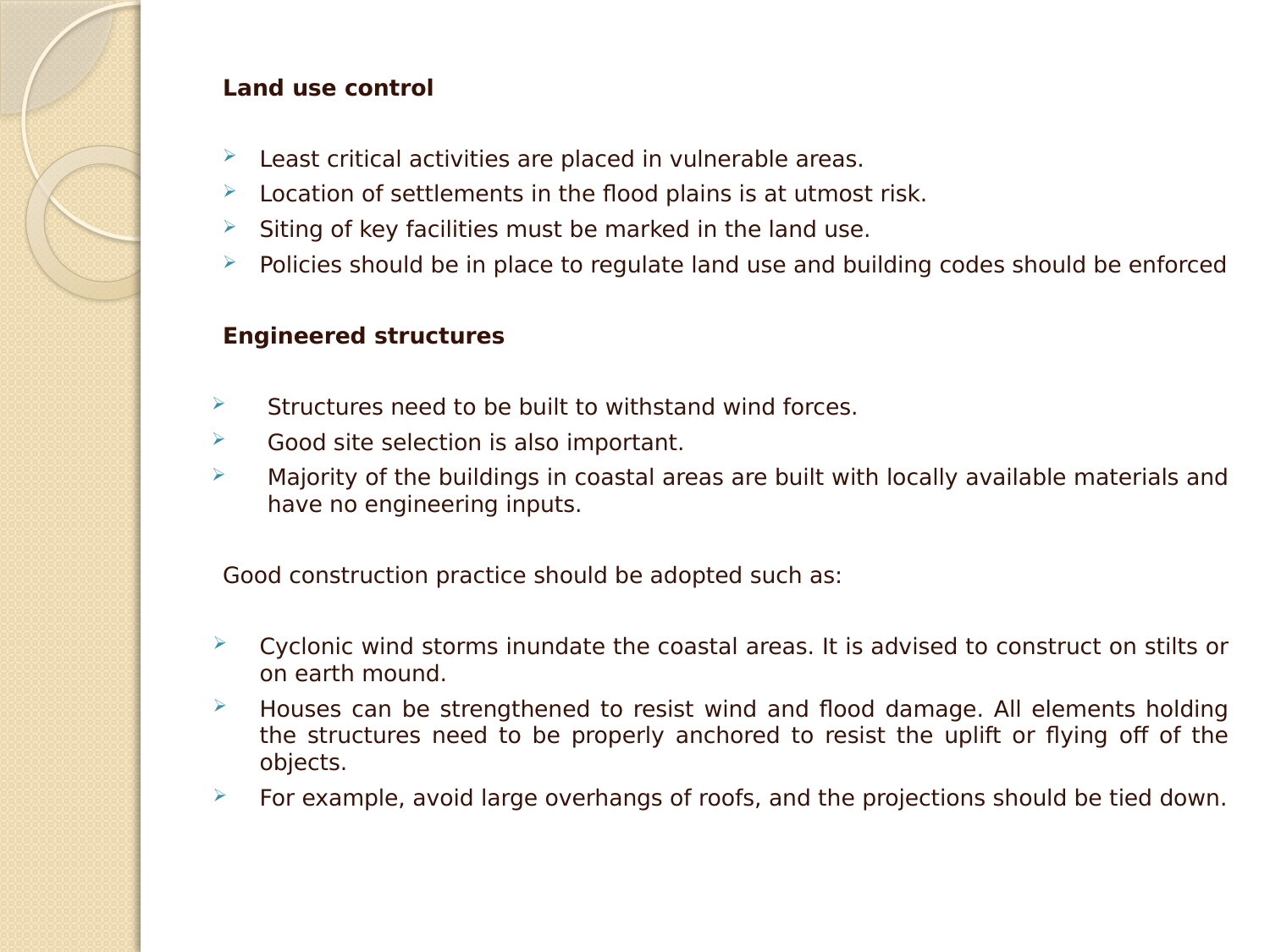

Land use control

Least critical activities are placed in vulnerable areas.
Location of settlements in the flood plains is at utmost risk.
Siting of key facilities must be marked in the land use.
Policies should be in place to regulate land use and building codes should be enforced

Engineered structures

Structures need to be built to withstand wind forces.
Good site selection is also important.
Majority of the buildings in coastal areas are built with locally available materials and have no engineering inputs.

Good construction practice should be adopted such as:

Cyclonic wind storms inundate the coastal areas. It is advised to construct on stilts or on earth mound.
Houses can be strengthened to resist wind and flood damage. All elements holding the structures need to be properly anchored to resist the uplift or flying off of the objects.
For example, avoid large overhangs of roofs, and the projections should be tied down.